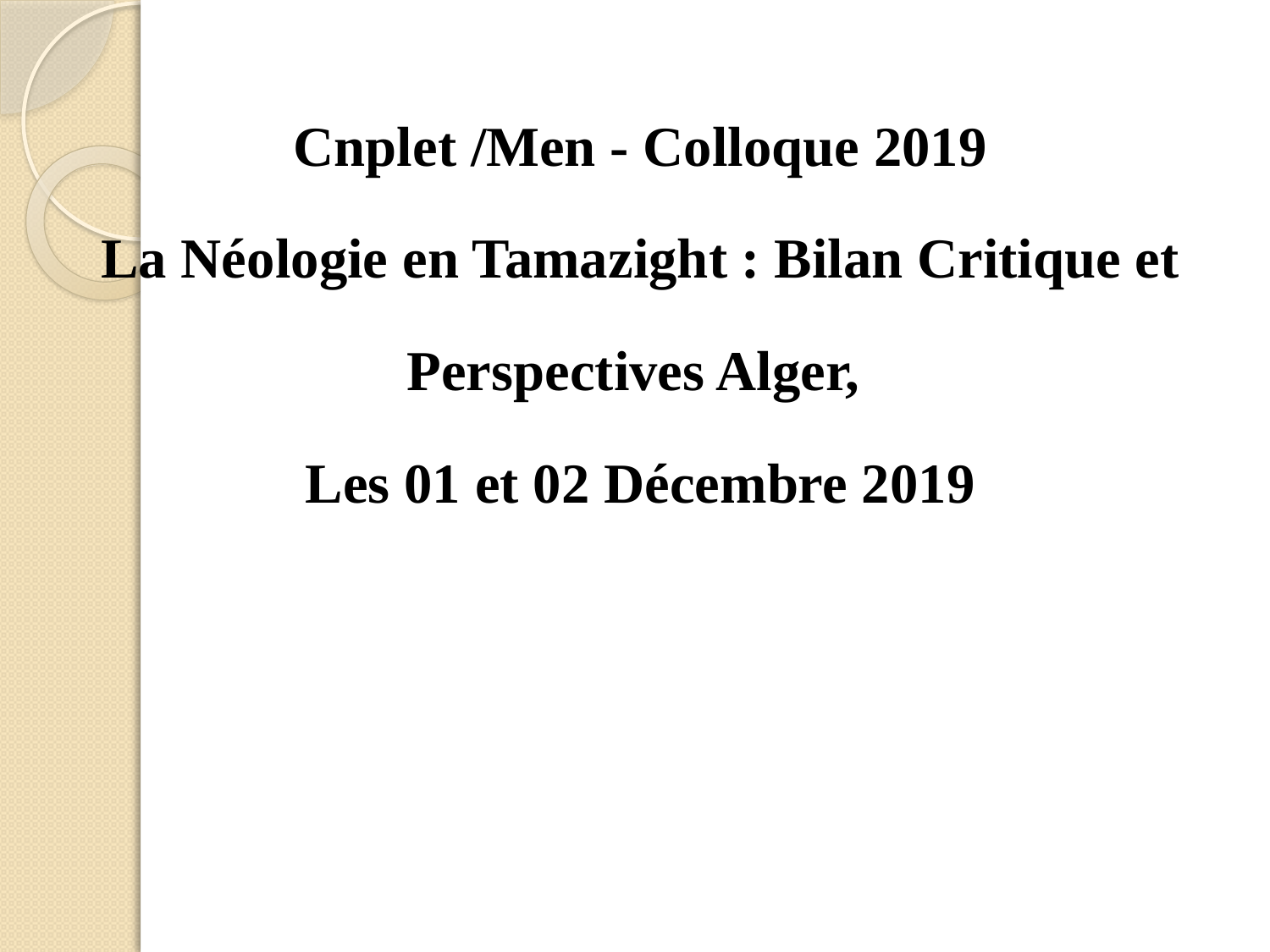

Cnplet /Men - Colloque 2019
La Néologie en Tamazight : Bilan Critique et
Perspectives Alger,
Les 01 et 02 Décembre 2019